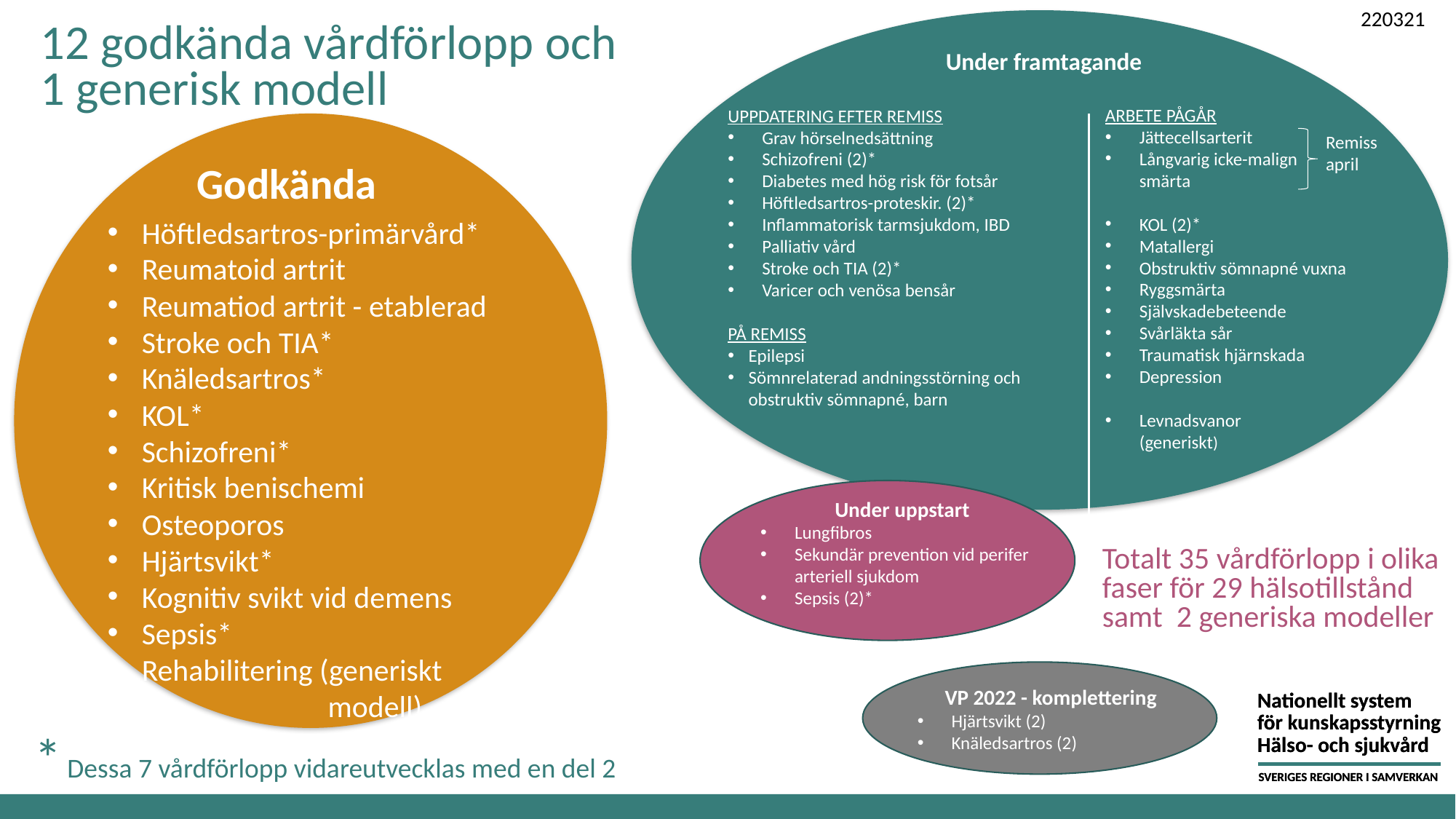

220321

Under framtagande
ARBETE PÅGÅR
Jättecellsarterit
Långvarig icke-malign
smärta
KOL (2)*
Matallergi
Obstruktiv sömnapné vuxna
Ryggsmärta
Självskadebeteende
Svårläkta sår
Traumatisk hjärnskada
Depression

Levnadsvanor
(generiskt)

UPPDATERING EFTER REMISS
Grav hörselnedsättning
Schizofreni (2)*
Diabetes med hög risk för fotsår
Höftledsartros-proteskir. (2)*
Inflammatorisk tarmsjukdom, IBD
Palliativ vård
Stroke och TIA (2)*
Varicer och venösa bensår

PÅ REMISS
Epilepsi
Sömnrelaterad andningsstörning och obstruktiv sömnapné, barn

12 godkända vårdförlopp och
1 generisk modell

Remiss
april

Godkända
Höftledsartros-primärvård*
Reumatoid artrit
Reumatiod artrit - etablerad
Stroke och TIA*
Knäledsartros*
KOL*
Schizofreni*
Kritisk benischemi
Osteoporos
Hjärtsvikt*
Kognitiv svikt vid demens
Sepsis*
Rehabilitering (generiskt
                           modell)

Under uppstart
Lungfibros
Sekundär prevention vid perifer arteriell sjukdom
Sepsis (2)*

Totalt 35 vårdförlopp i olika
faser för 29 hälsotillstånd
samt  2 generiska modeller

VP 2022 - komplettering
Hjärtsvikt (2)
Knäledsartros (2)
* Dessa 7 vårdförlopp vidareutvecklas med en del 2